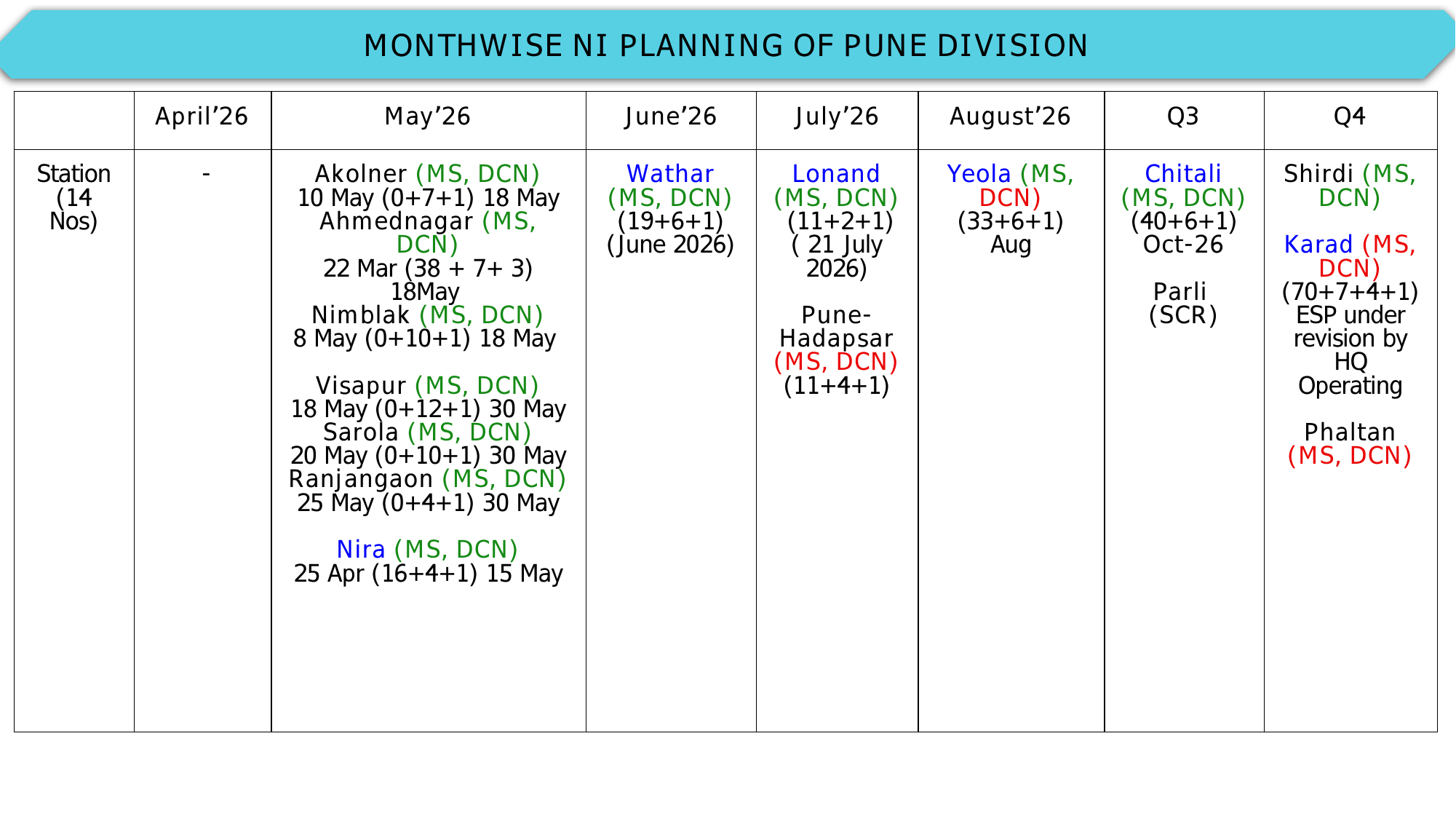

MONTHWISE NI PLANNING OF PUNE DIVISION
|  | April’26 | May’26 | June’26 | July’26 | August’26 | Q3 | Q4 |
| --- | --- | --- | --- | --- | --- | --- | --- |
| Station (14 Nos) | - | Akolner (MS, DCN) 10 May (0+7+1) 18 May Ahmednagar (MS, DCN) 22 Mar (38 + 7+ 3) 18May Nimblak (MS, DCN) 8 May (0+10+1) 18 May Visapur (MS, DCN) 18 May (0+12+1) 30 May Sarola (MS, DCN) 20 May (0+10+1) 30 May Ranjangaon (MS, DCN) 25 May (0+4+1) 30 May Nira (MS, DCN) 25 Apr (16+4+1) 15 May | Wathar (MS, DCN) (19+6+1) (June 2026) | Lonand (MS, DCN) (11+2+1) ( 21 July 2026) Pune- Hadapsar (MS, DCN) (11+4+1) | Yeola (MS, DCN) (33+6+1) Aug | Chitali (MS, DCN) (40+6+1) Oct-26 Parli (SCR) | Shirdi (MS, DCN) Karad (MS, DCN) (70+7+4+1) ESP under revision by HQ Operating Phaltan (MS, DCN) |